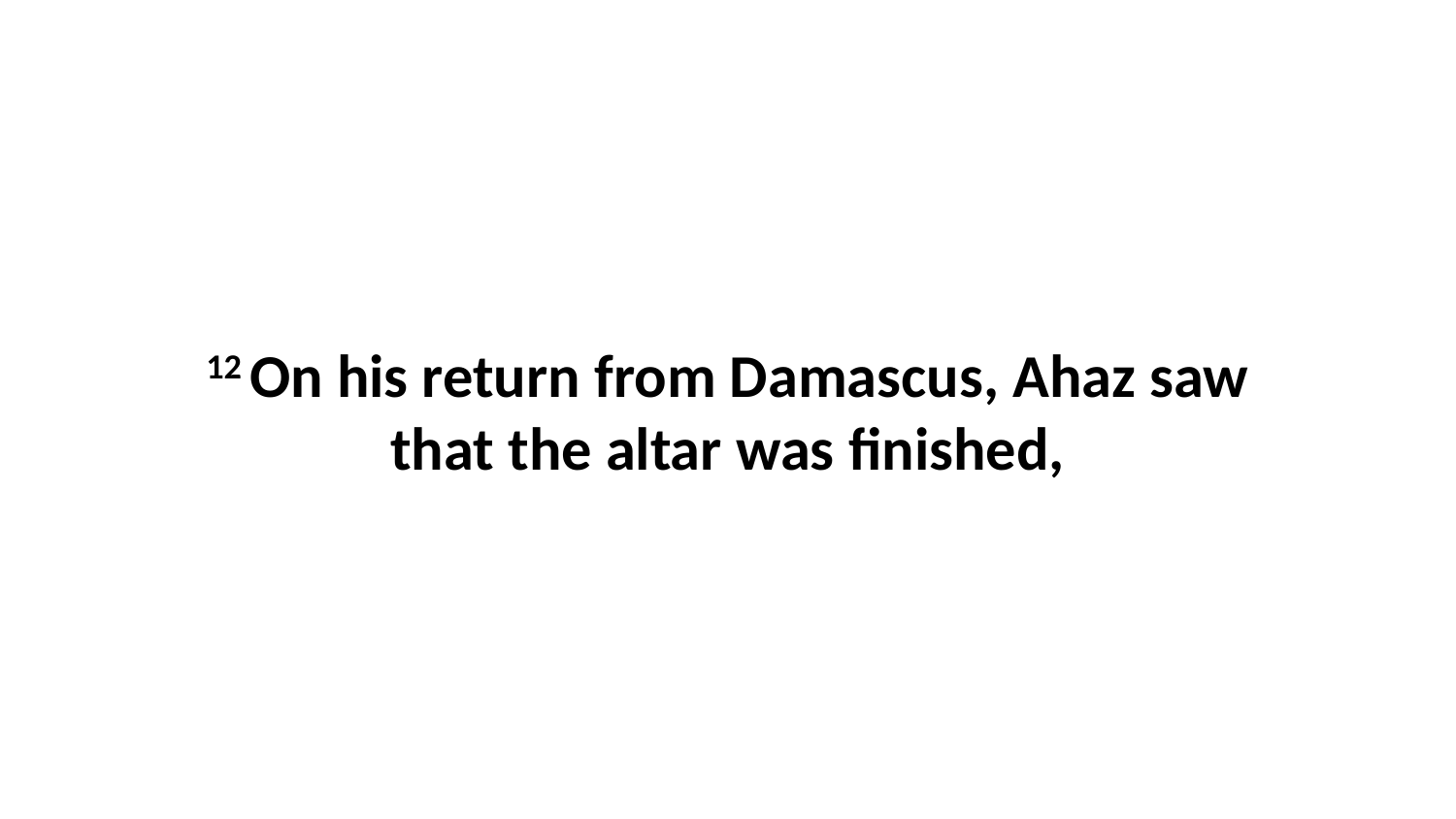

12 On his return from Damascus, Ahaz saw that the altar was finished,